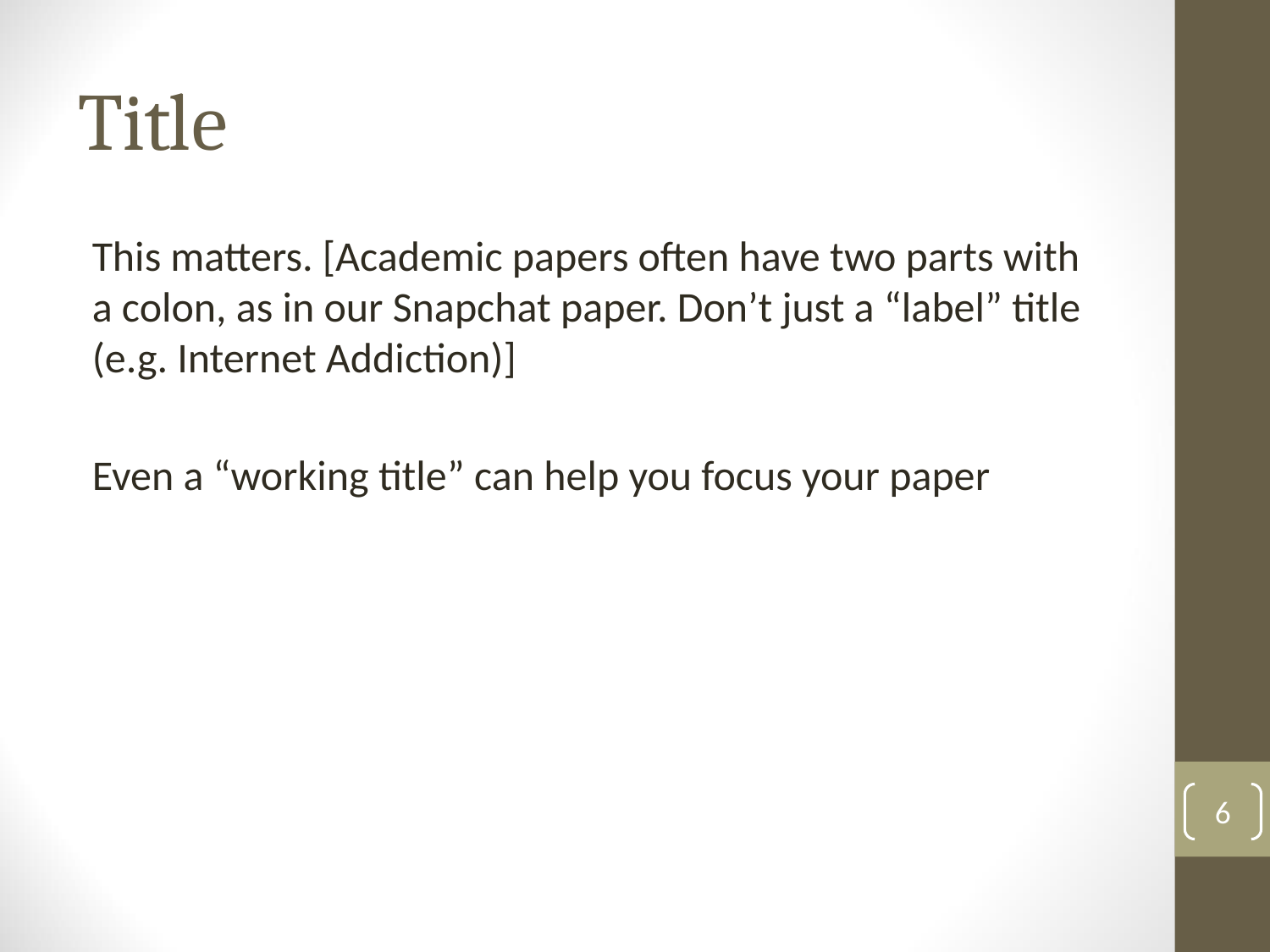

# Title
This matters. [Academic papers often have two parts with a colon, as in our Snapchat paper. Don’t just a “label” title (e.g. Internet Addiction)]

Even a “working title” can help you focus your paper
6